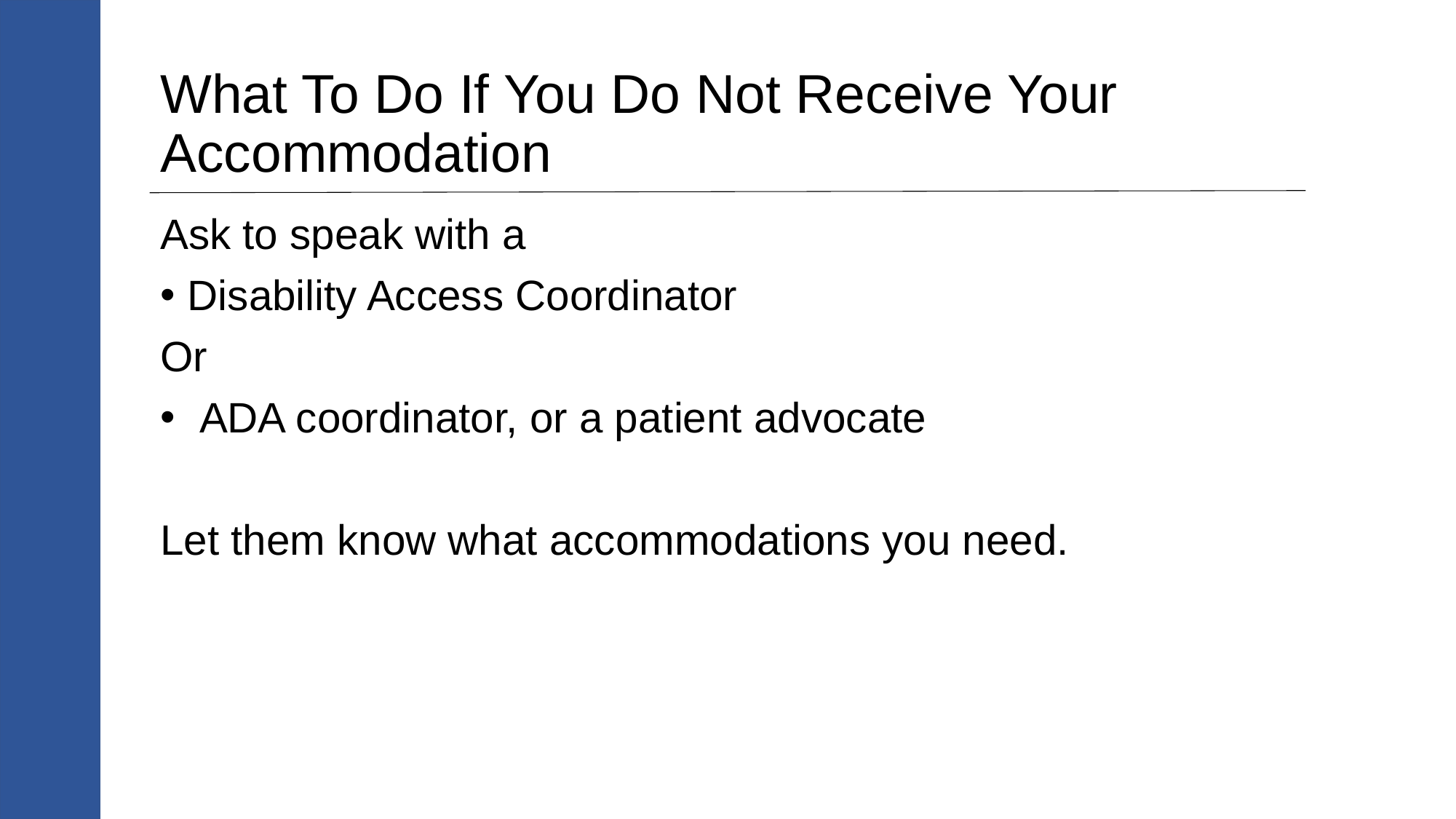

# What To Do If You Do Not Receive Your Accommodation
Ask to speak with a
Disability Access Coordinator
Or
 ADA coordinator, or a patient advocate

Let them know what accommodations you need.